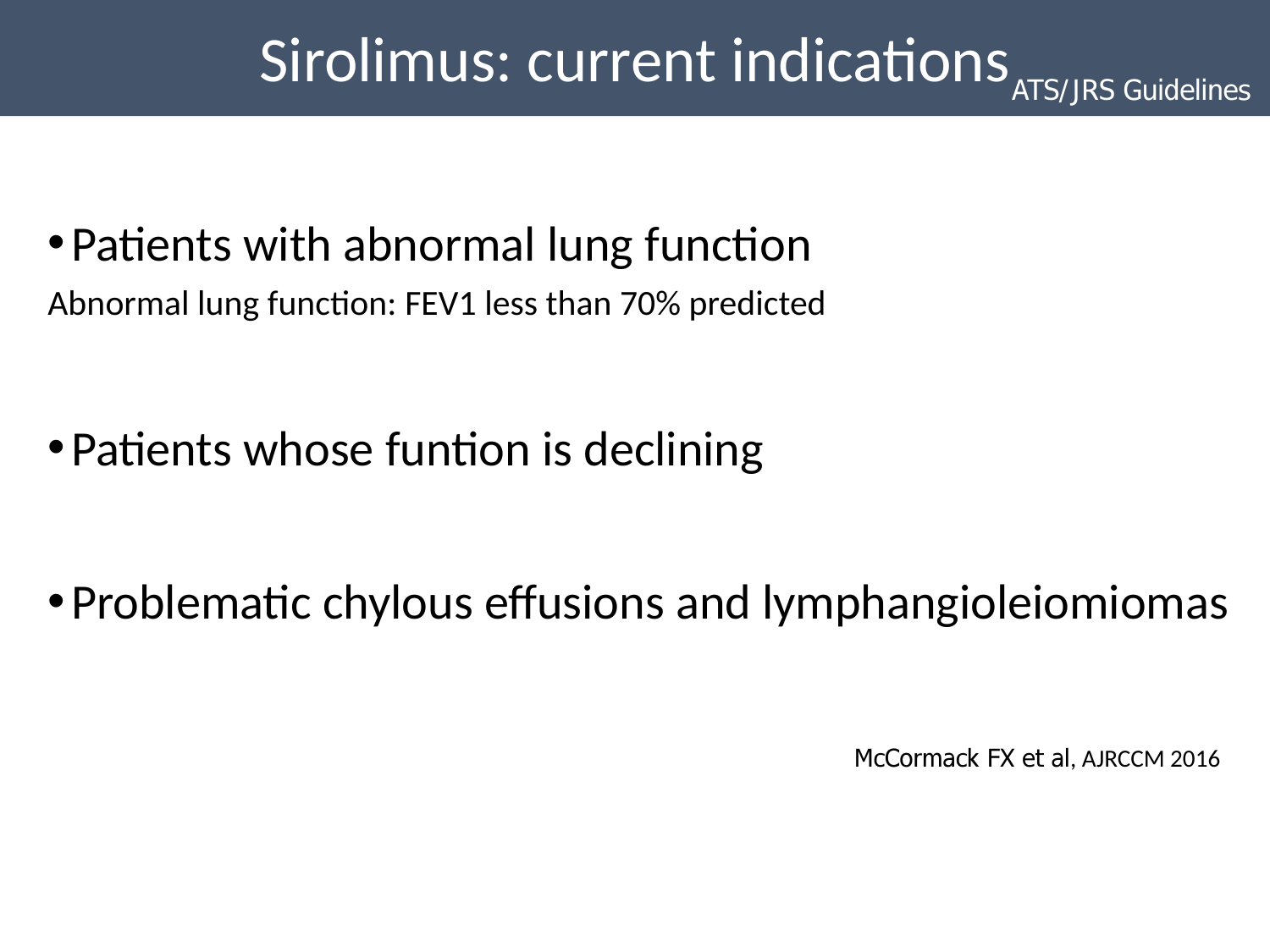

Sirolimus: current indications
ATS/JRS Guidelines
Patients with abnormal lung function
Abnormal lung function: FEV1 less than 70% predicted

Patients whose funtion is declining

Problematic chylous effusions and lymphangioleiomiomas

McCormack FX et al, AJRCCM 2016